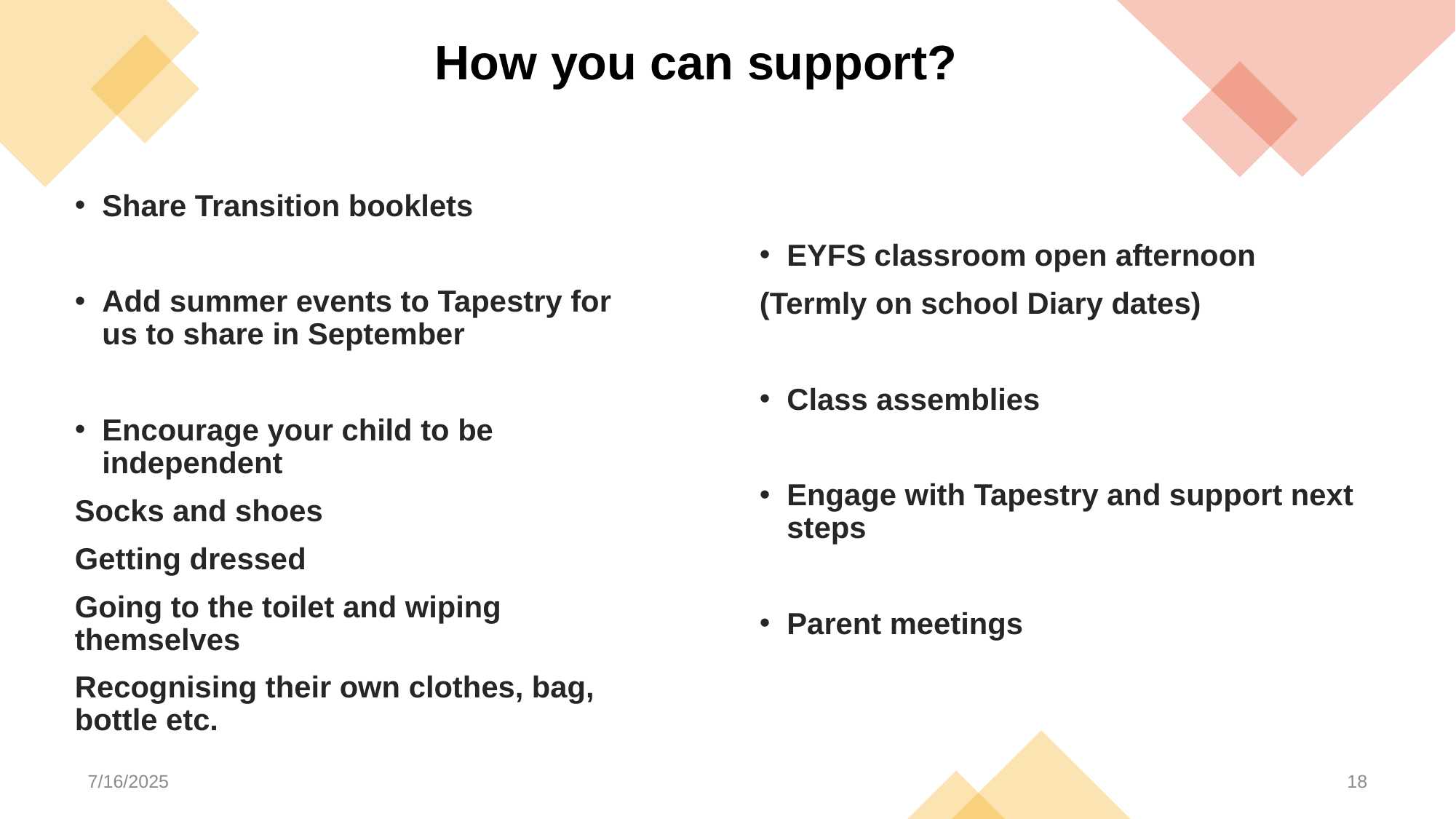

How you can support?

Share Transition booklets

Add summer events to Tapestry for us to share in September

Encourage your child to be independent
Socks and shoes
Getting dressed
Going to the toilet and wiping themselves
Recognising their own clothes, bag, bottle etc.

EYFS classroom open afternoon
(Termly on school Diary dates)

Class assemblies

Engage with Tapestry and support next steps

Parent meetings

7/16/2025
18